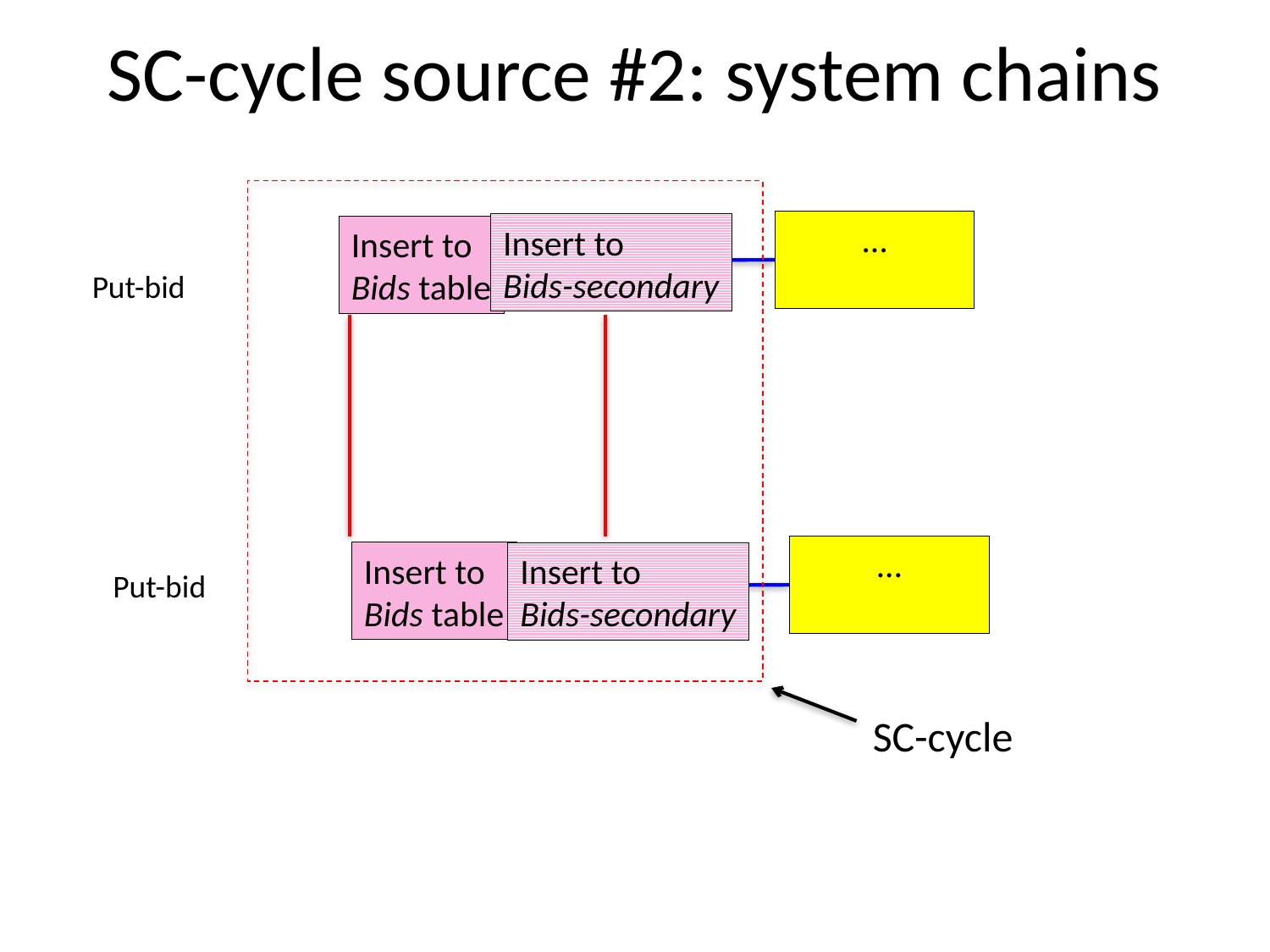

# SC-cycle source #2: system chains

SC-cycle
…

Insert to
Bids-secondary
Insert to
Bids table
Put-bid
…

Insert to
Bids table
Insert to
Bids-secondary
Put-bid